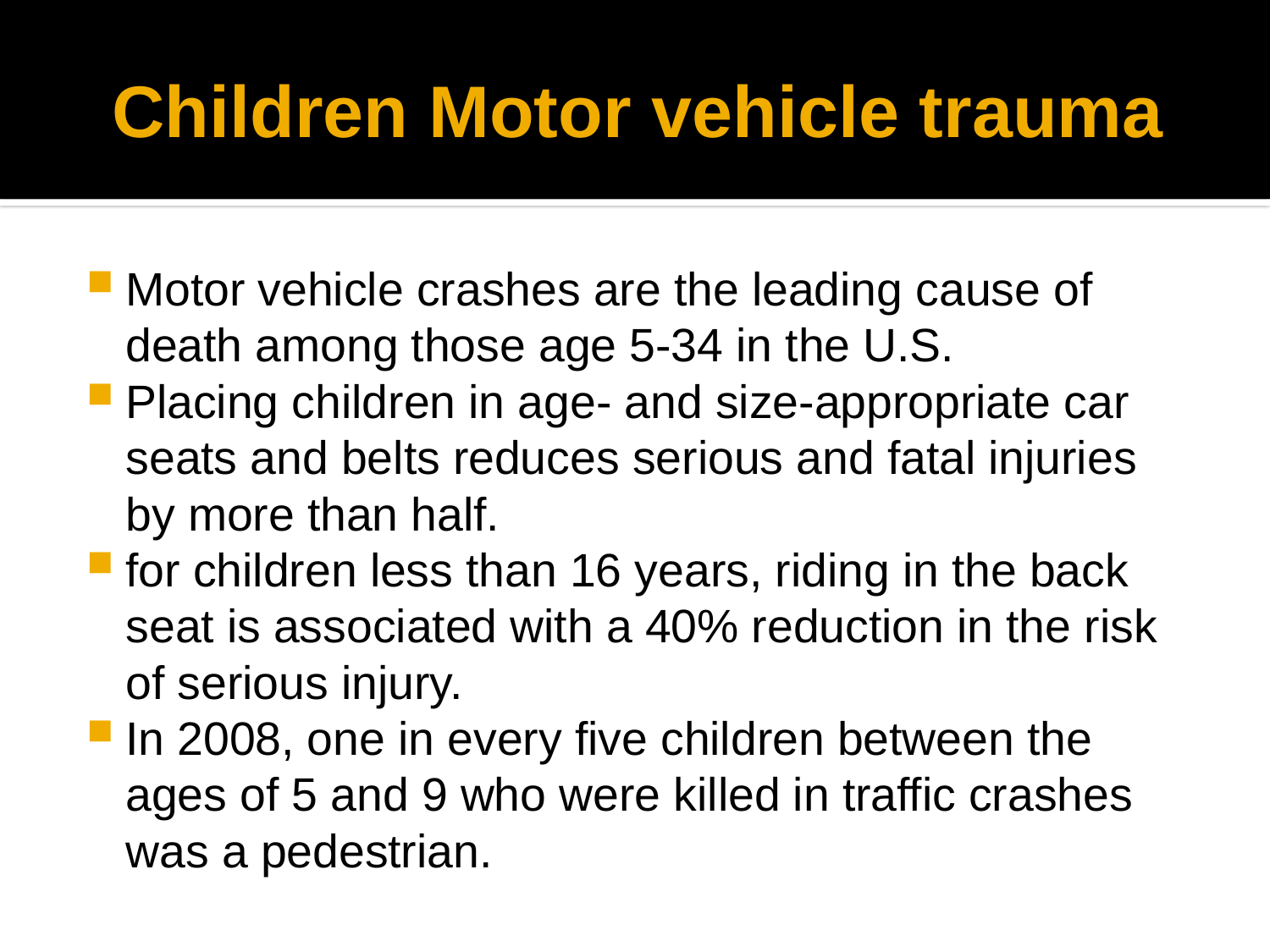

# Children Motor vehicle trauma
Motor vehicle crashes are the leading cause of death among those age 5-34 in the U.S.
Placing children in age- and size-appropriate car seats and belts reduces serious and fatal injuries by more than half.
for children less than 16 years, riding in the back seat is associated with a 40% reduction in the risk of serious injury.
In 2008, one in every five children between the ages of 5 and 9 who were killed in traffic crashes was a pedestrian.